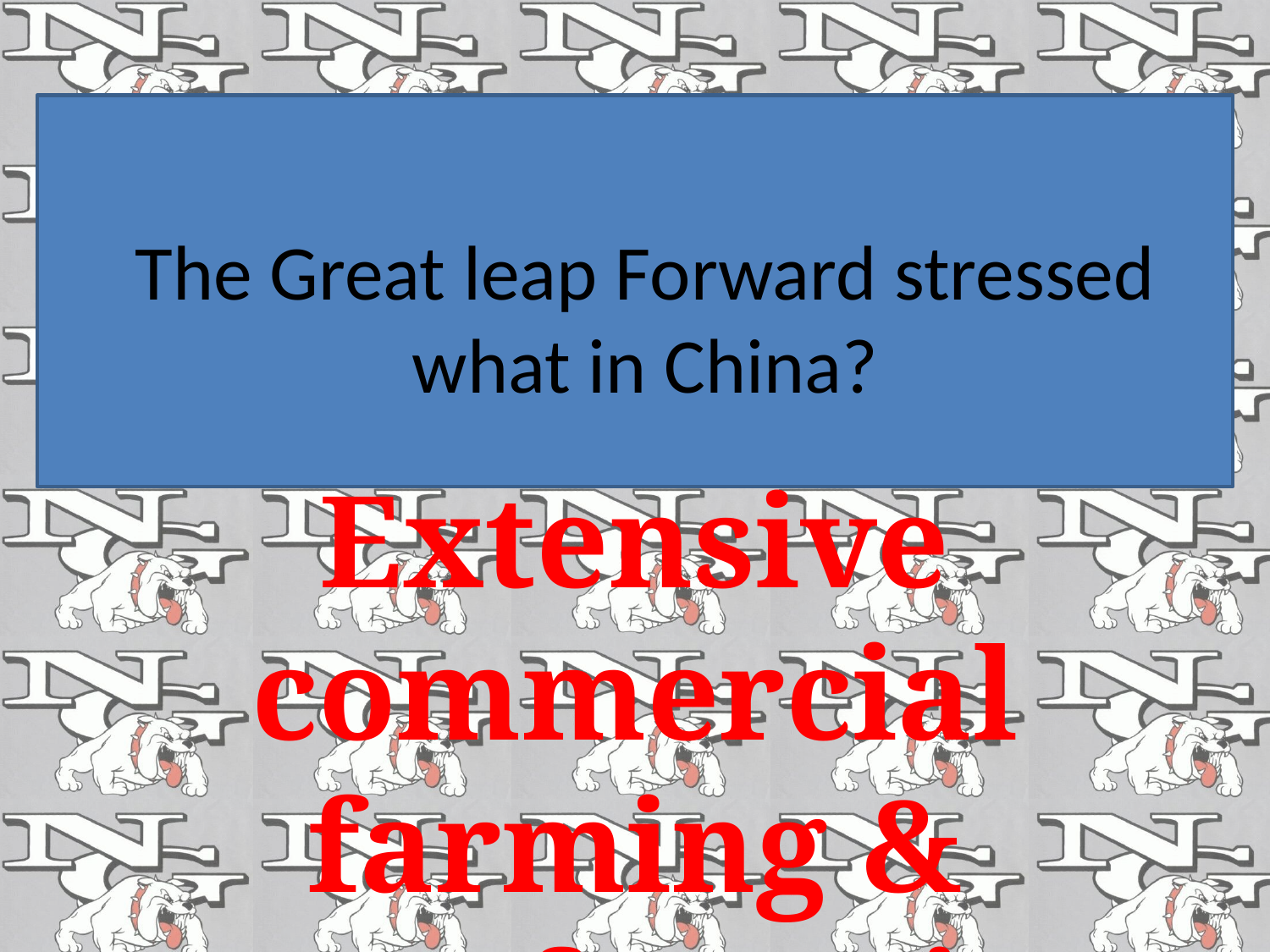

# The Great leap Forward stressed what in China?
Extensive commercial farming & manufacturing